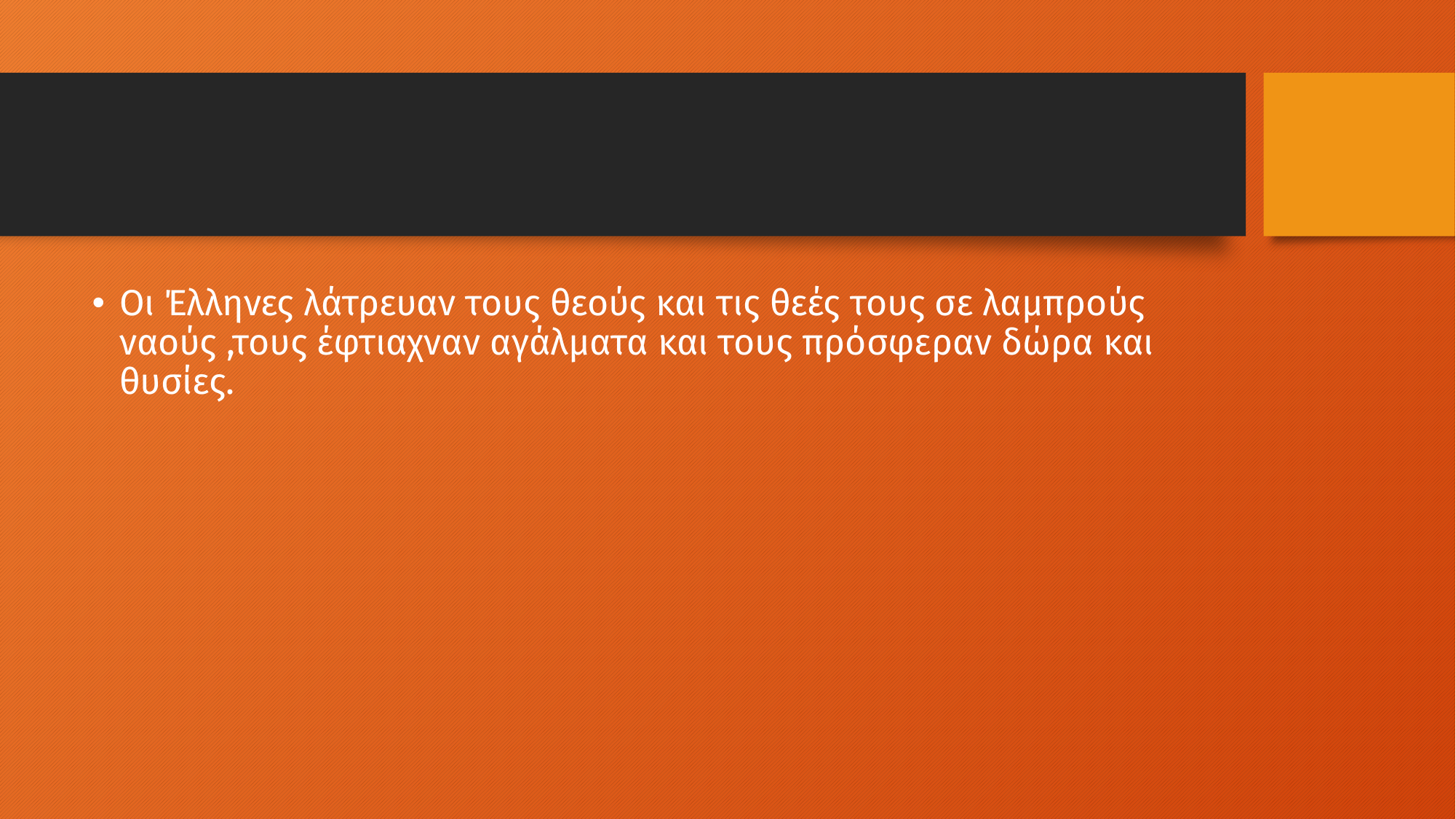

#
Οι Έλληνες λάτρευαν τους θεούς και τις θεές τους σε λαμπρούς ναούς ,τους έφτιαχναν αγάλματα και τους πρόσφεραν δώρα και θυσίες.